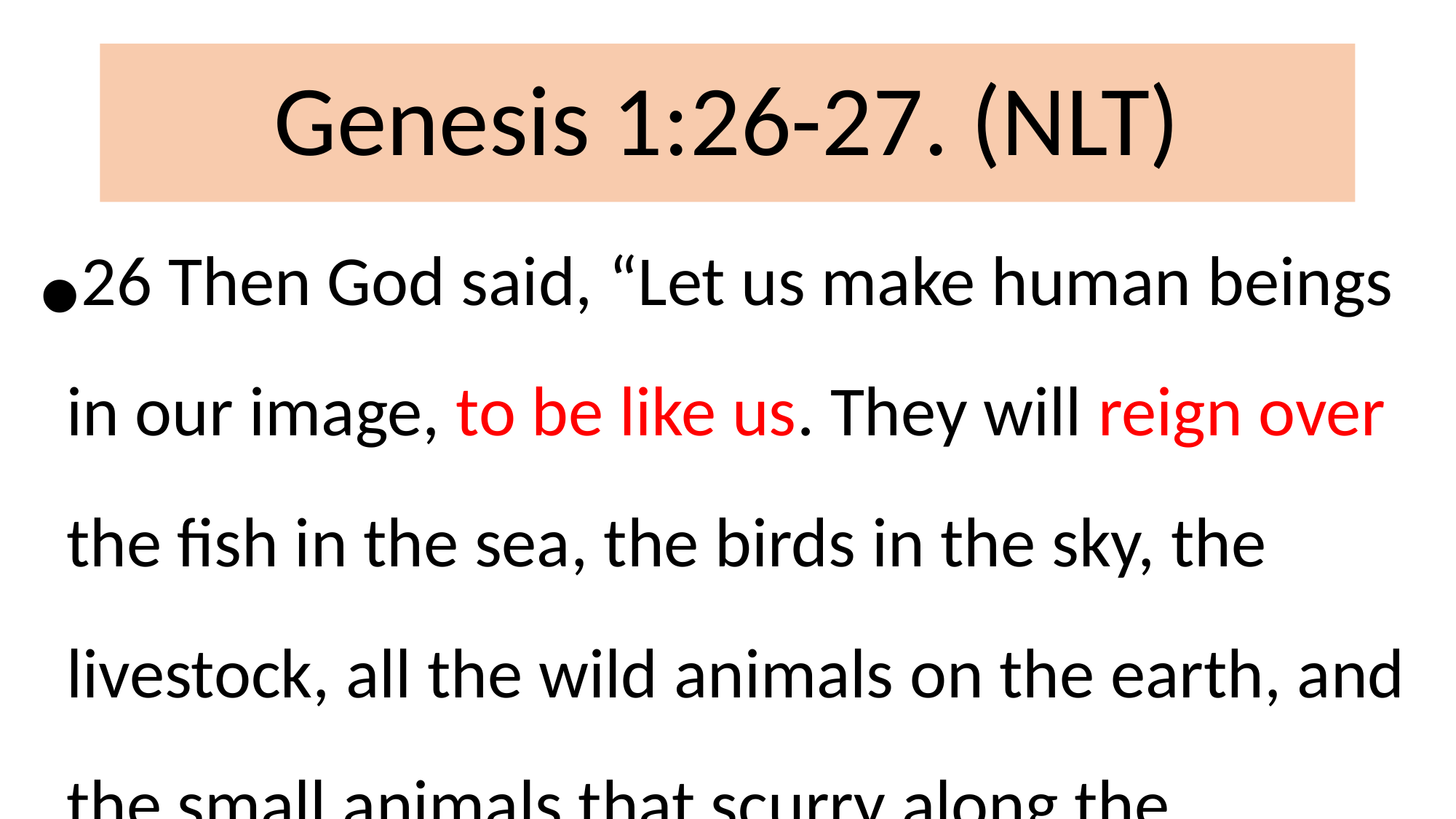

# Genesis 1:26-27. (NLT)
26 Then God said, “Let us make human beings in our image, to be like us. They will reign over the fish in the sea, the birds in the sky, the livestock, all the wild animals on the earth, and the small animals that scurry along the ground.”